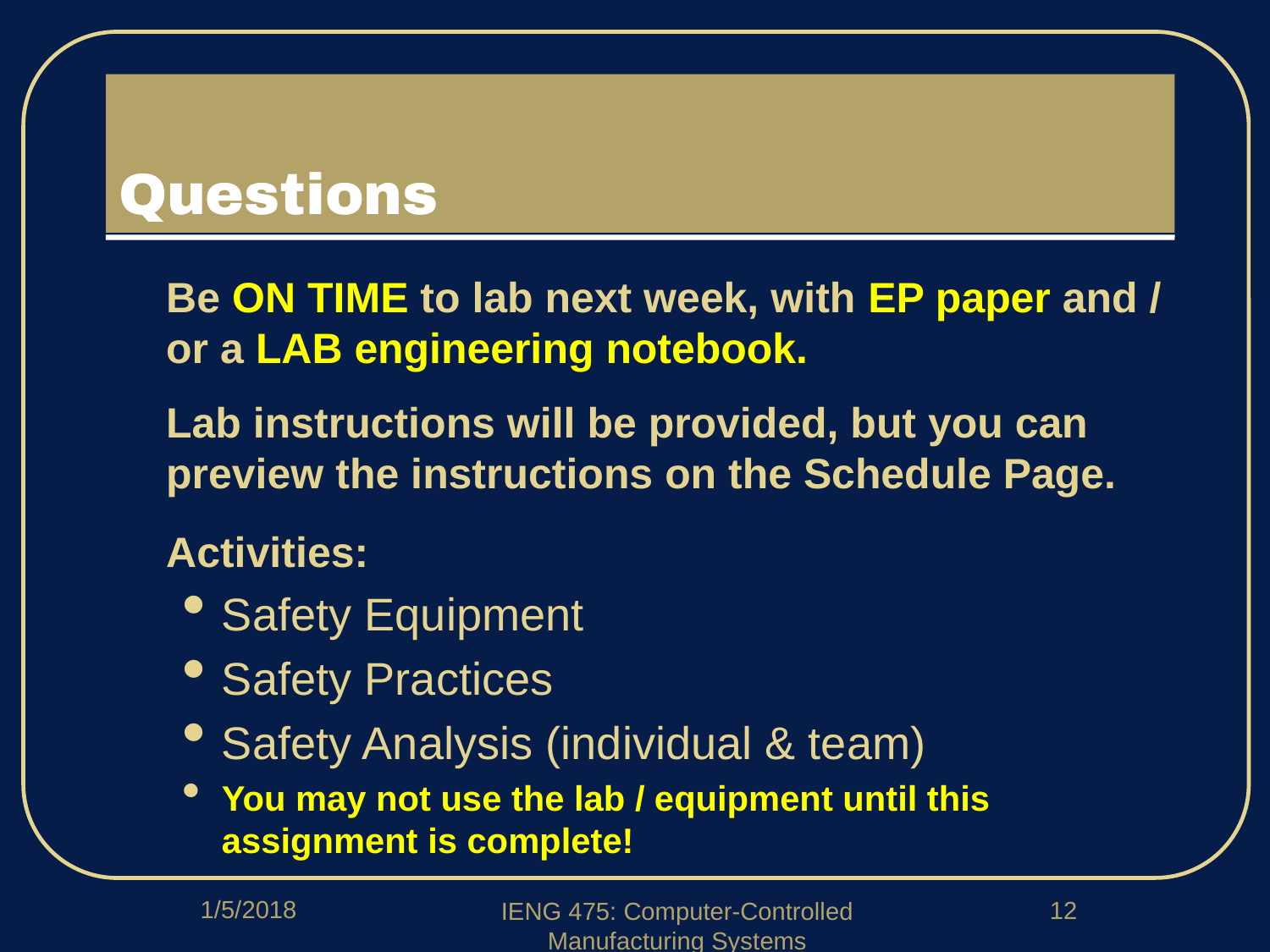

# Questions
Be ON TIME to lab next week, with EP paper and / or a LAB engineering notebook.

Lab instructions will be provided, but you can preview the instructions on the Schedule Page.

Activities:
Safety Equipment
Safety Practices
Safety Analysis (individual & team)
You may not use the lab / equipment until this assignment is complete!
1/5/2018
12
IENG 475: Computer-Controlled Manufacturing Systems